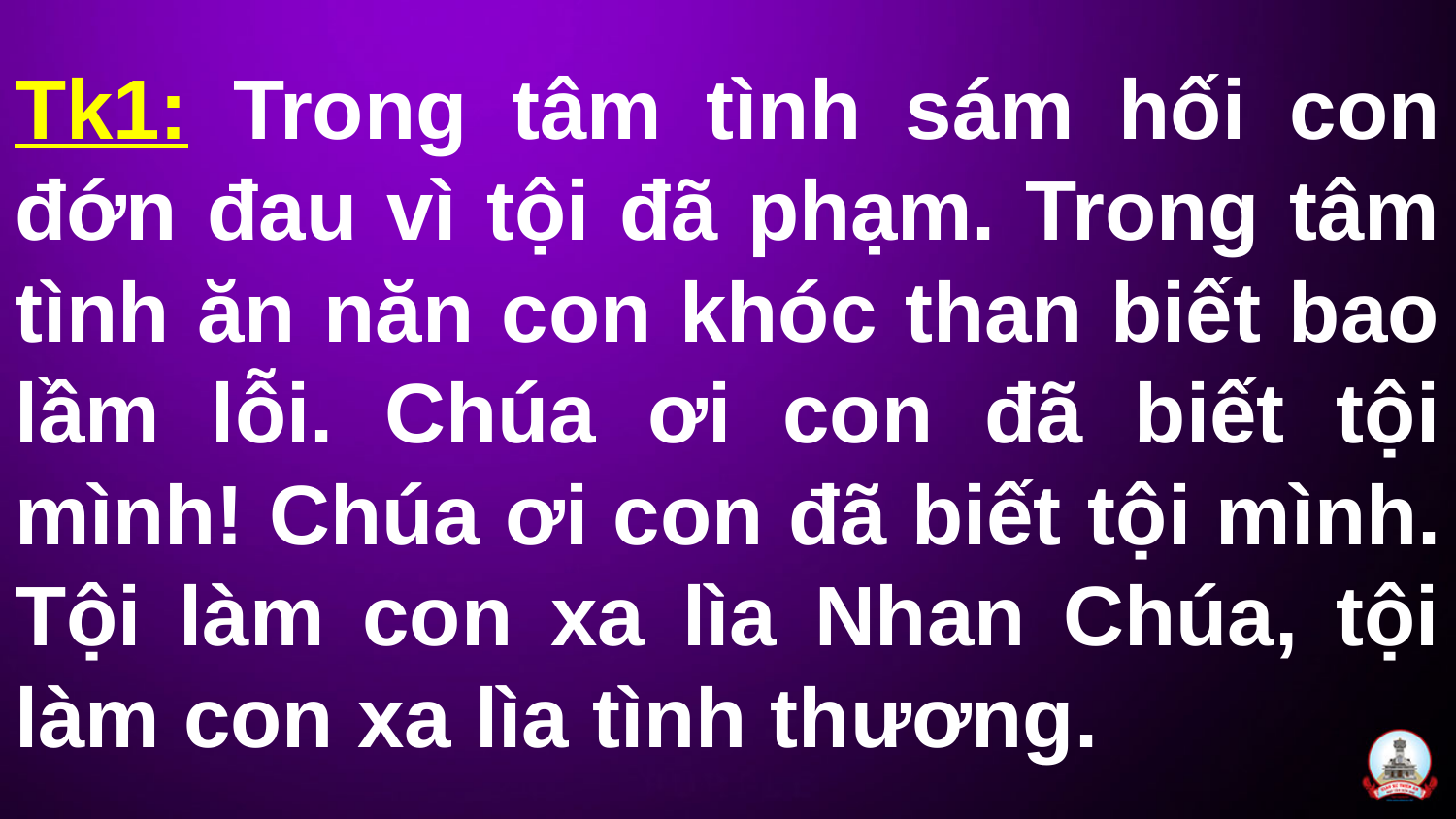

# Tk1: Trong tâm tình sám hối con đớn đau vì tội đã phạm. Trong tâm tình ăn năn con khóc than biết bao lầm lỗi. Chúa ơi con đã biết tội mình! Chúa ơi con đã biết tội mình. Tội làm con xa lìa Nhan Chúa, tội làm con xa lìa tình thương.